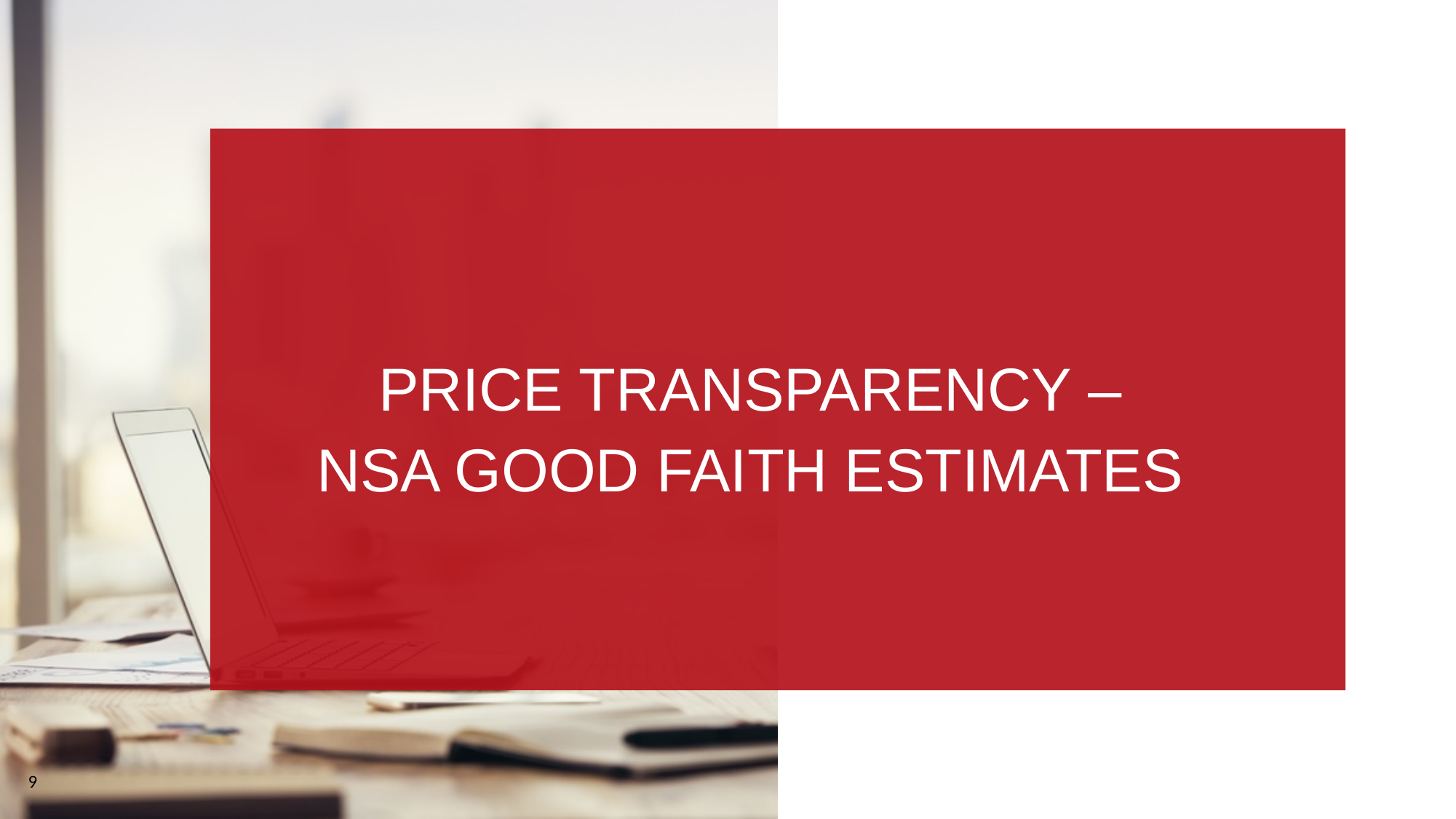

PRICE TRANSPARENCY –
NSA GOOD FAITH ESTIMATES
9